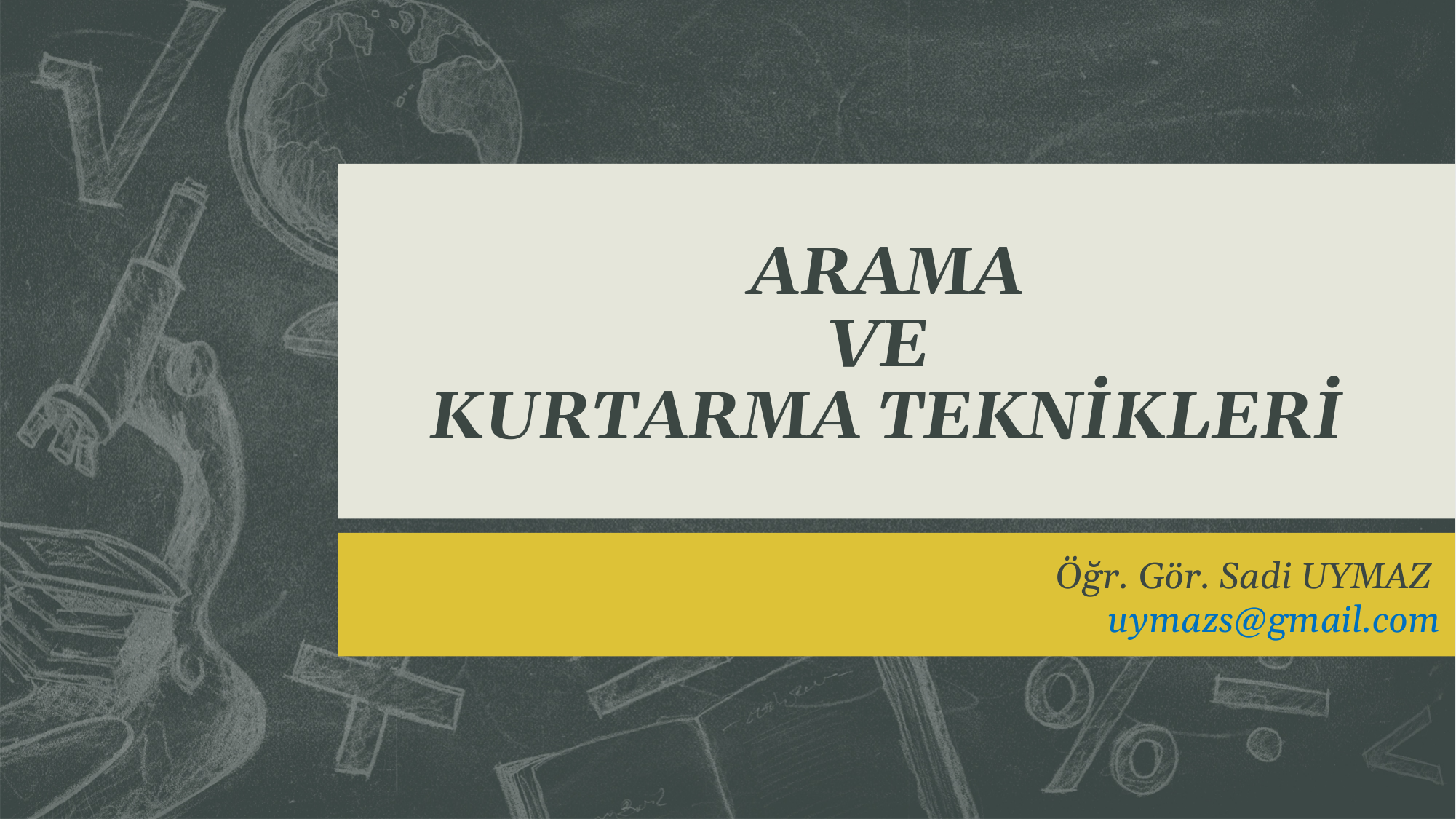

# ARAMA VE KURTARMA TEKNİKLERİ
Öğr. Gör. Sadi UYMAZ
      uymazs@gmail.com